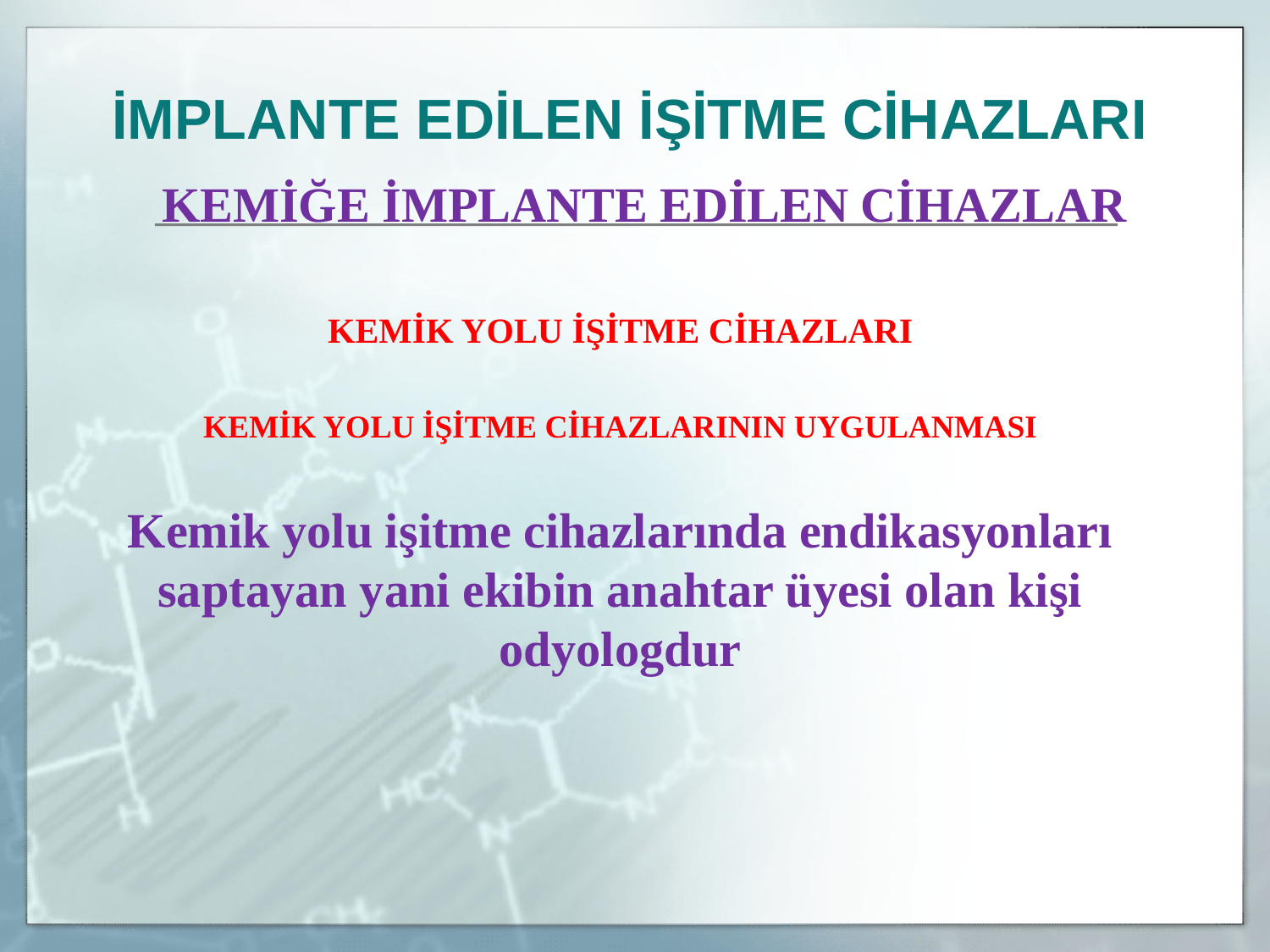

İMPLANTE EDİLEN İŞİTME CİHAZLARI
	KEMİĞE İMPLANTE EDİLEN CİHAZLAR

KEMİK YOLU İŞİTME CİHAZLARI

KEMİK YOLU İŞİTME CİHAZLARININ UYGULANMASI

Kemik yolu işitme cihazlarında endikasyonları saptayan yani ekibin anahtar üyesi olan kişi odyologdur